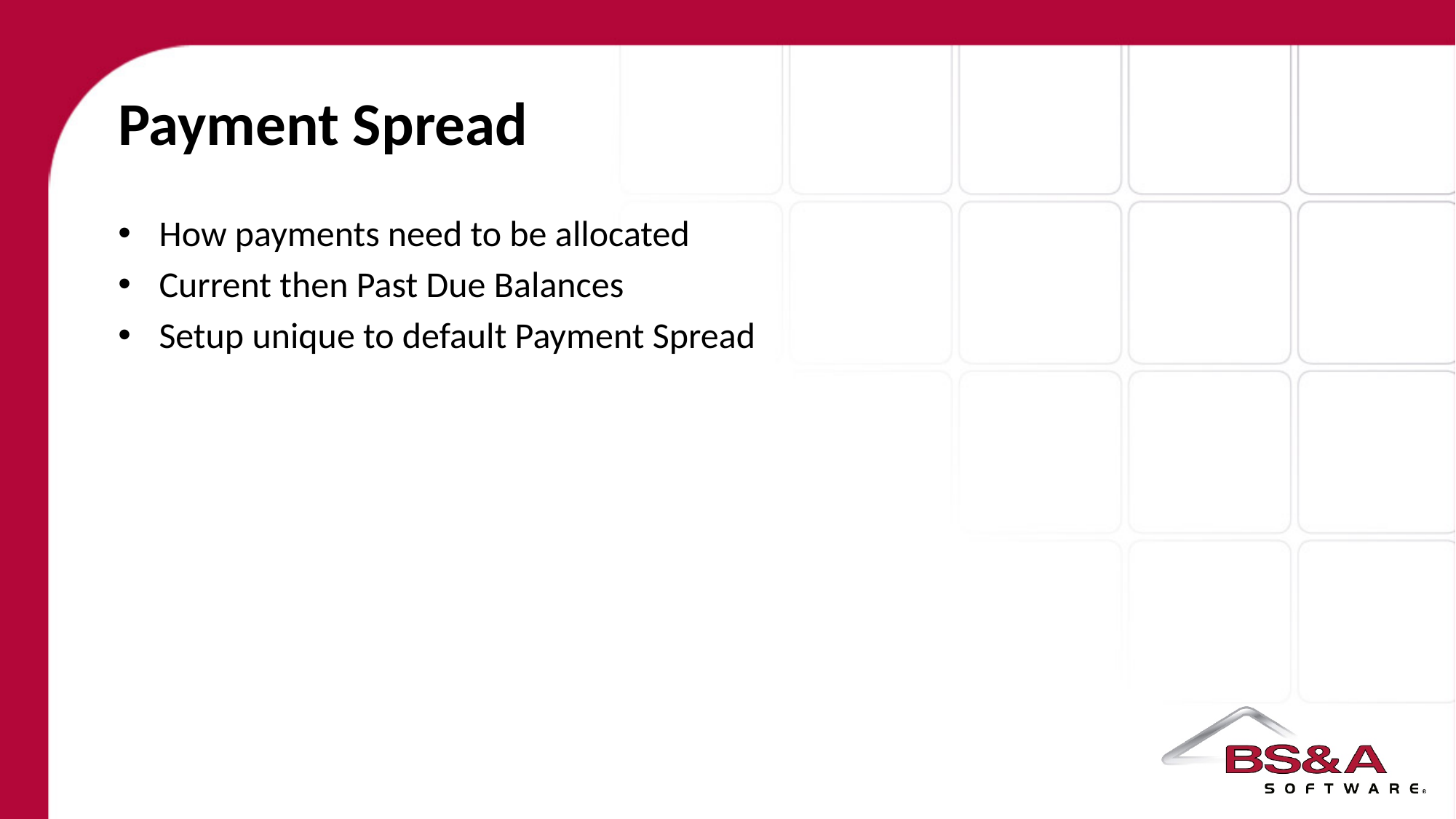

# Payment Spread
How payments need to be allocated
Current then Past Due Balances
Setup unique to default Payment Spread